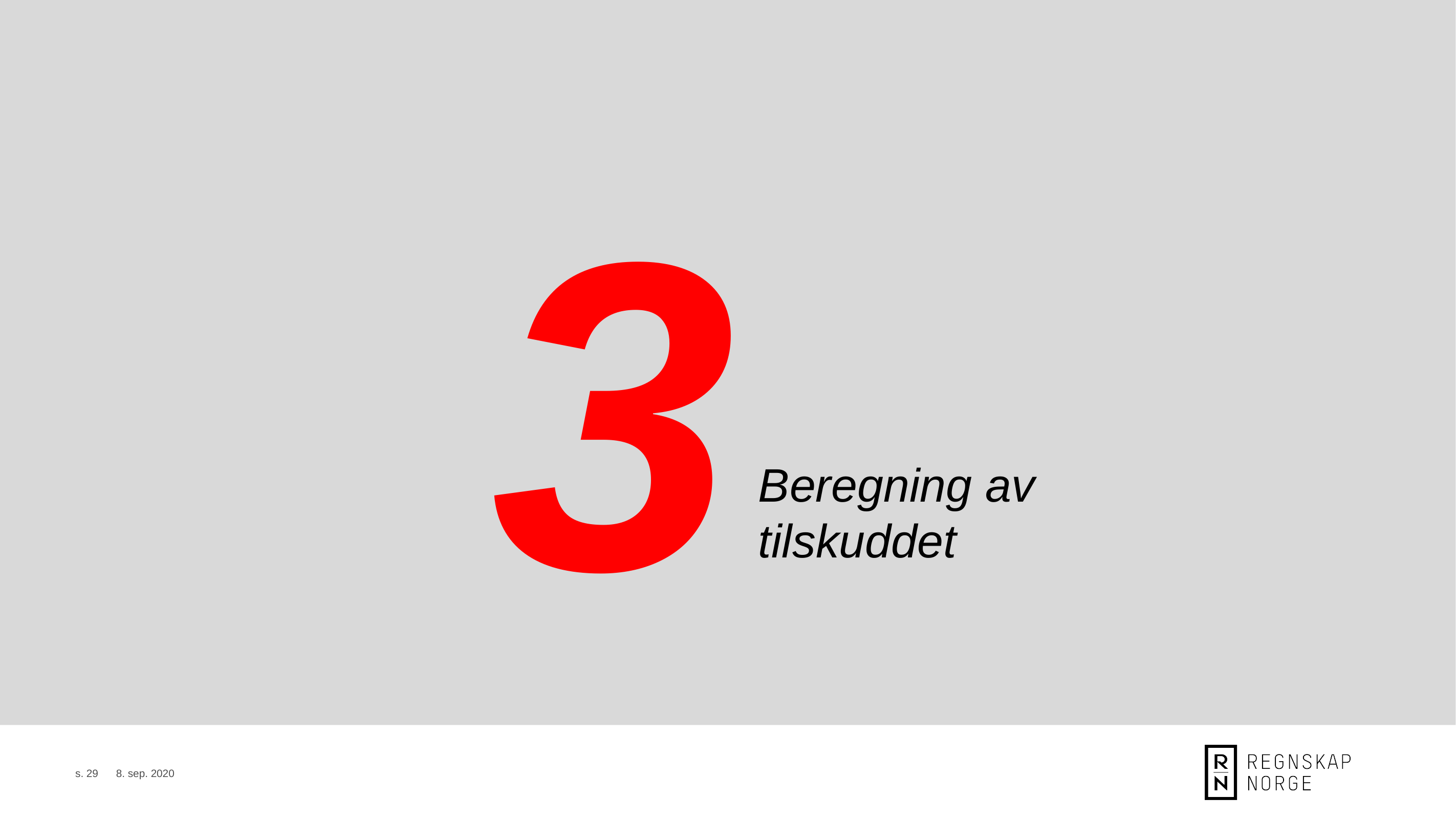

3
Beregning av tilskuddet

s. 29
8. sep. 2020